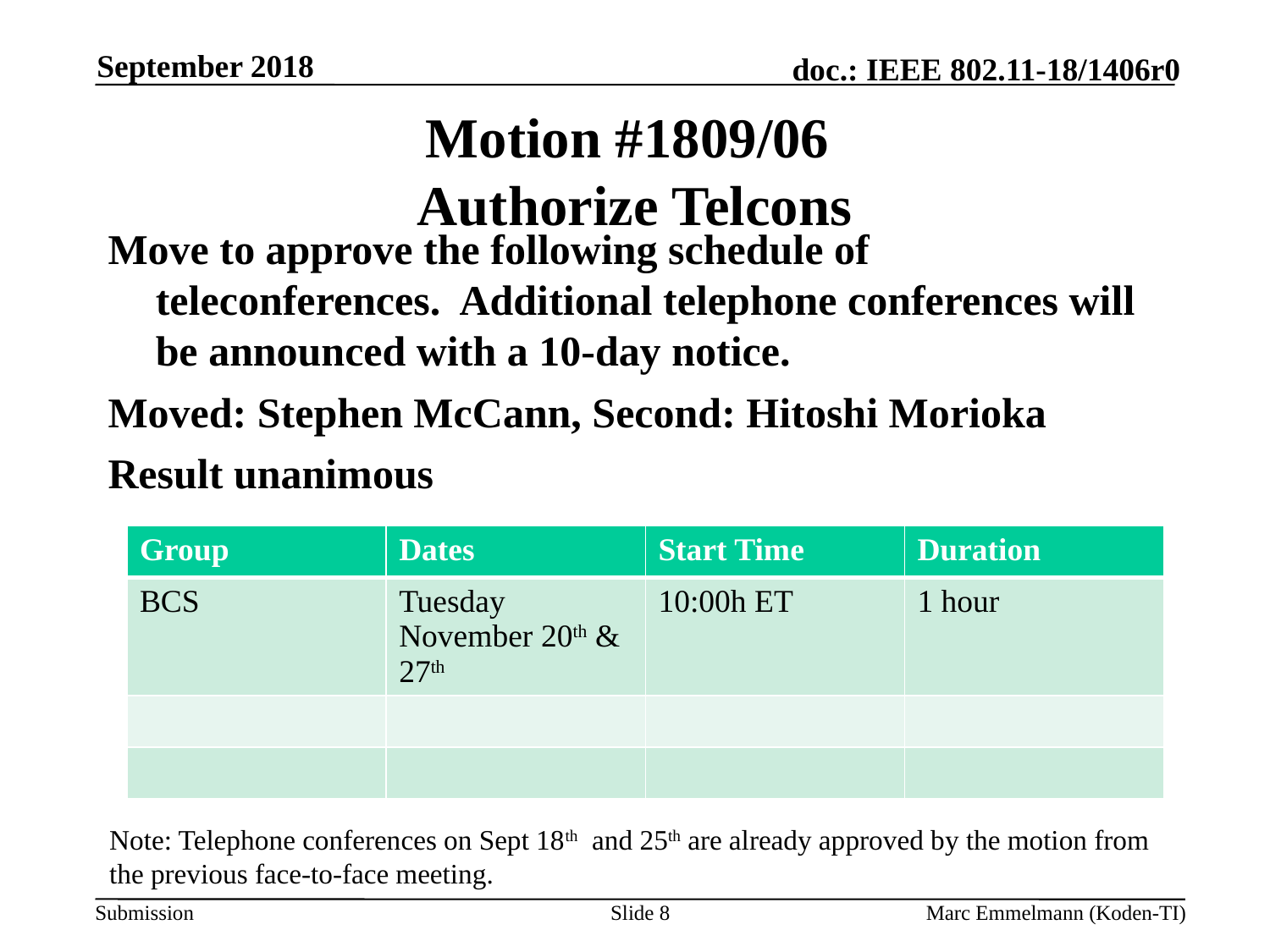

September 2018
# Motion #1809/06 Authorize Telcons
Move to approve the following schedule of teleconferences.  Additional telephone conferences will be announced with a 10-day notice.
Moved: Stephen McCann, Second: Hitoshi Morioka
Result unanimous
| Group | Dates | Start Time | Duration |
| --- | --- | --- | --- |
| BCS | Tuesday November 20th & 27th | 10:00h ET | 1 hour |
|  |  |  |  |
|  |  |  |  |
Note: Telephone conferences on Sept 18th  and 25th are already approved by the motion from the previous face-to-face meeting.
Slide 8
Marc Emmelmann (Koden-TI)